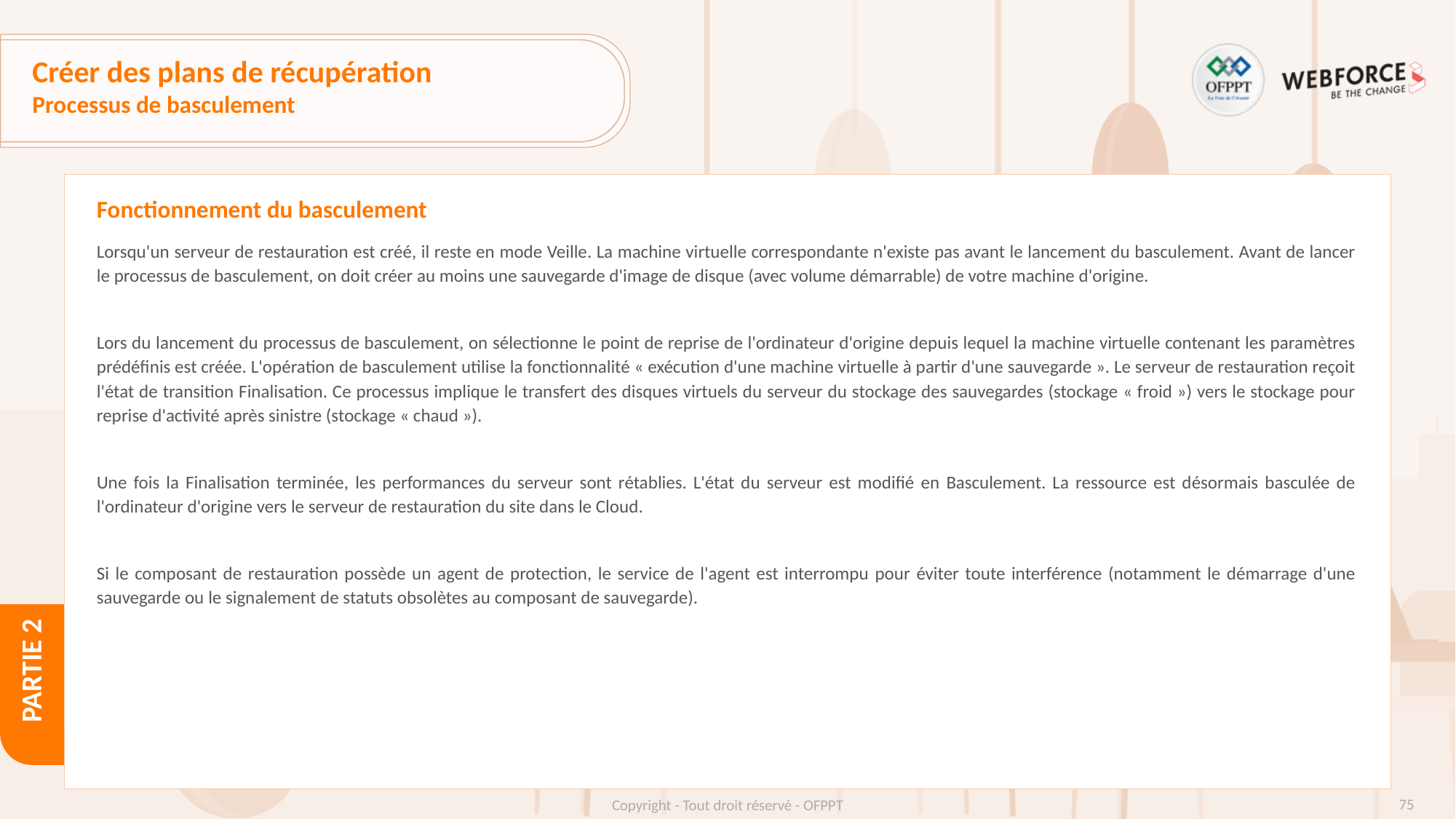

# Créer des plans de récupération
Processus de basculement
Fonctionnement du basculement
Lorsqu'un serveur de restauration est créé, il reste en mode Veille. La machine virtuelle correspondante n'existe pas avant le lancement du basculement. Avant de lancer le processus de basculement, on doit créer au moins une sauvegarde d'image de disque (avec volume démarrable) de votre machine d'origine.

Lors du lancement du processus de basculement, on sélectionne le point de reprise de l'ordinateur d'origine depuis lequel la machine virtuelle contenant les paramètres prédéfinis est créée. L'opération de basculement utilise la fonctionnalité « exécution d'une machine virtuelle à partir d'une sauvegarde ». Le serveur de restauration reçoit l'état de transition Finalisation. Ce processus implique le transfert des disques virtuels du serveur du stockage des sauvegardes (stockage « froid ») vers le stockage pour reprise d'activité après sinistre (stockage « chaud »).

Une fois la Finalisation terminée, les performances du serveur sont rétablies. L'état du serveur est modifié en Basculement. La ressource est désormais basculée de l'ordinateur d'origine vers le serveur de restauration du site dans le Cloud.

Si le composant de restauration possède un agent de protection, le service de l'agent est interrompu pour éviter toute interférence (notamment le démarrage d'une sauvegarde ou le signalement de statuts obsolètes au composant de sauvegarde).